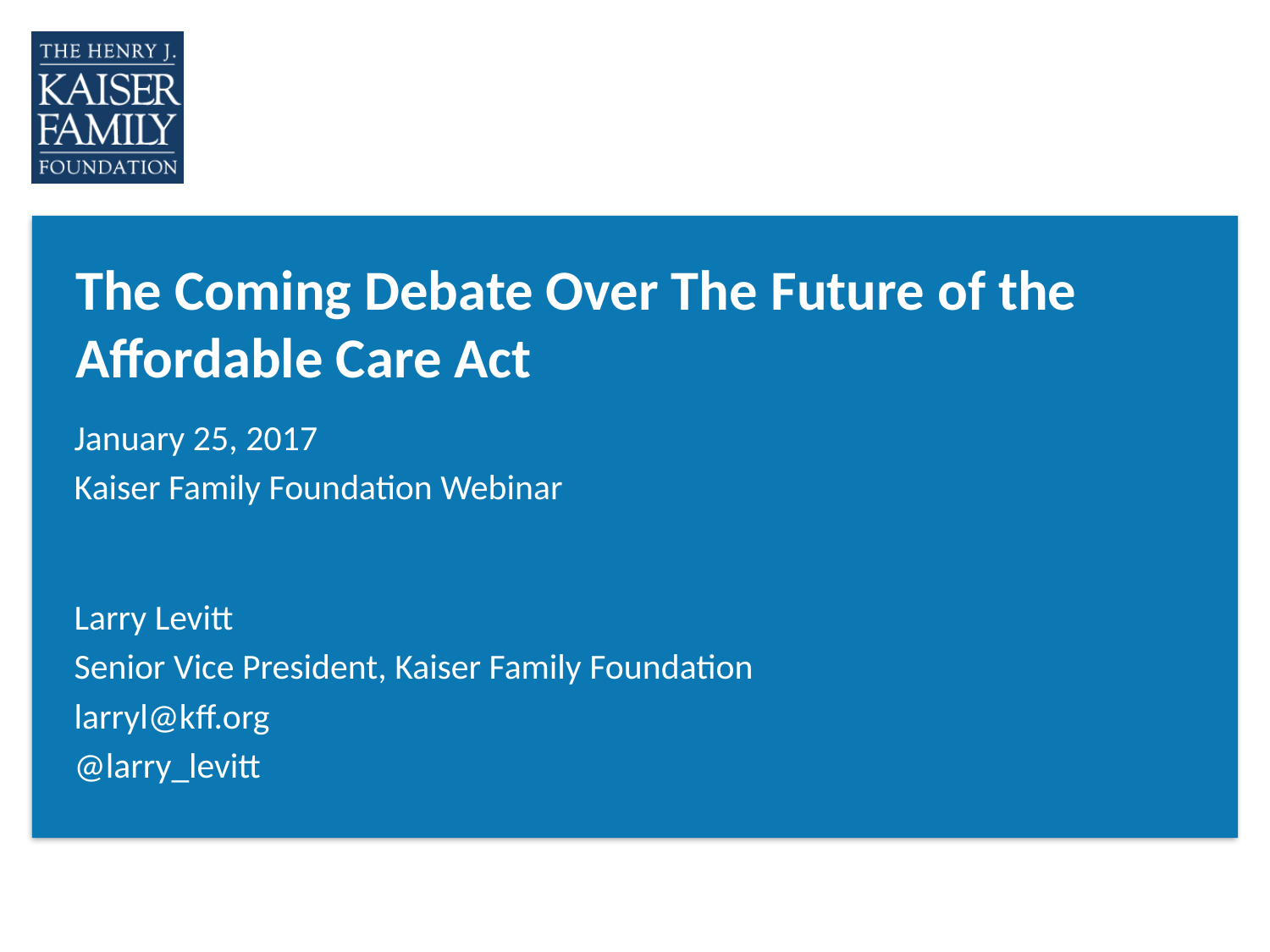

# The Coming Debate Over The Future of the Affordable Care Act
January 25, 2017
Kaiser Family Foundation Webinar
Larry Levitt
Senior Vice President, Kaiser Family Foundation
larryl@kff.org
@larry_levitt